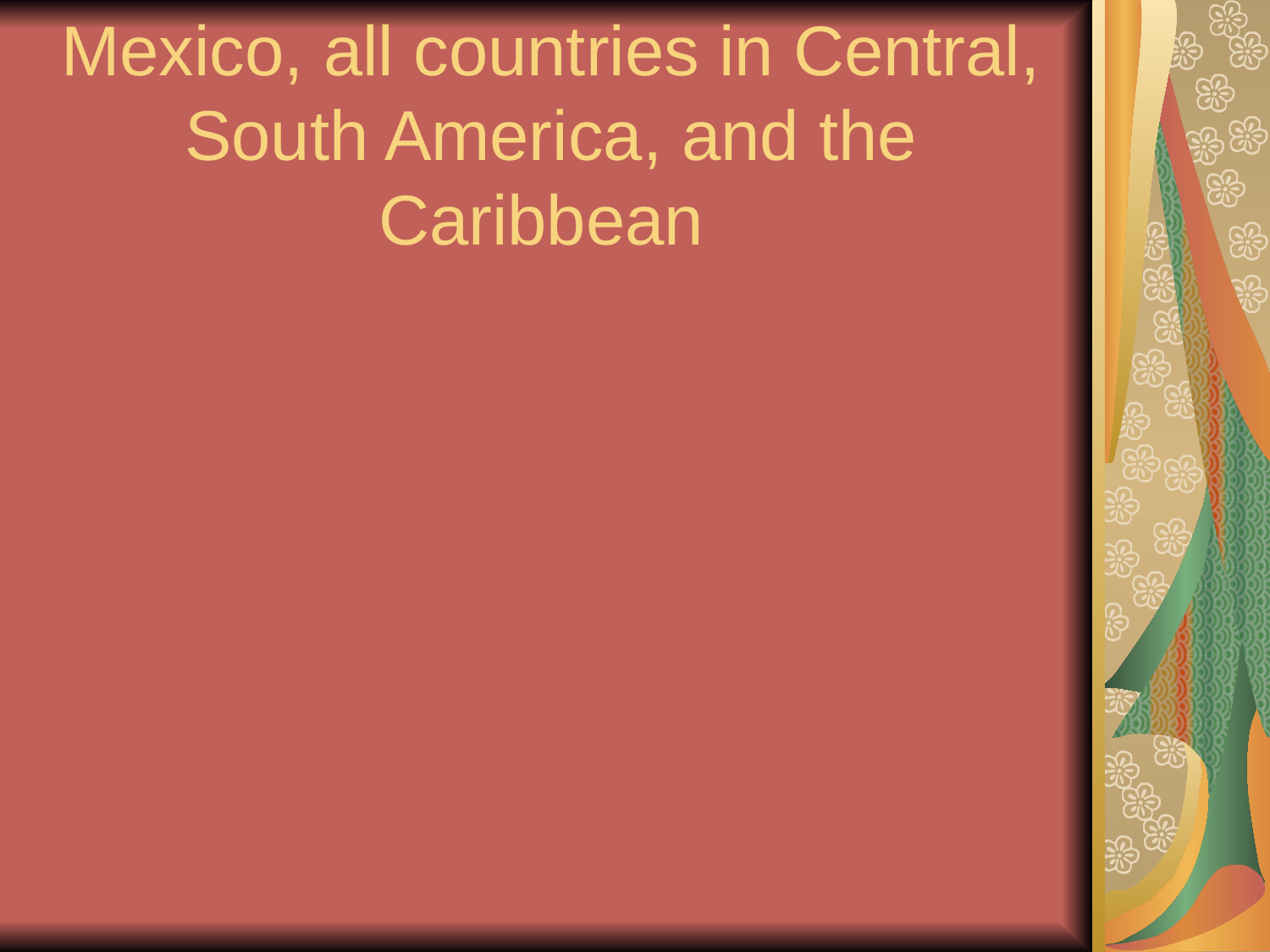

# Mexico, all countries in Central, South America, and the Caribbean